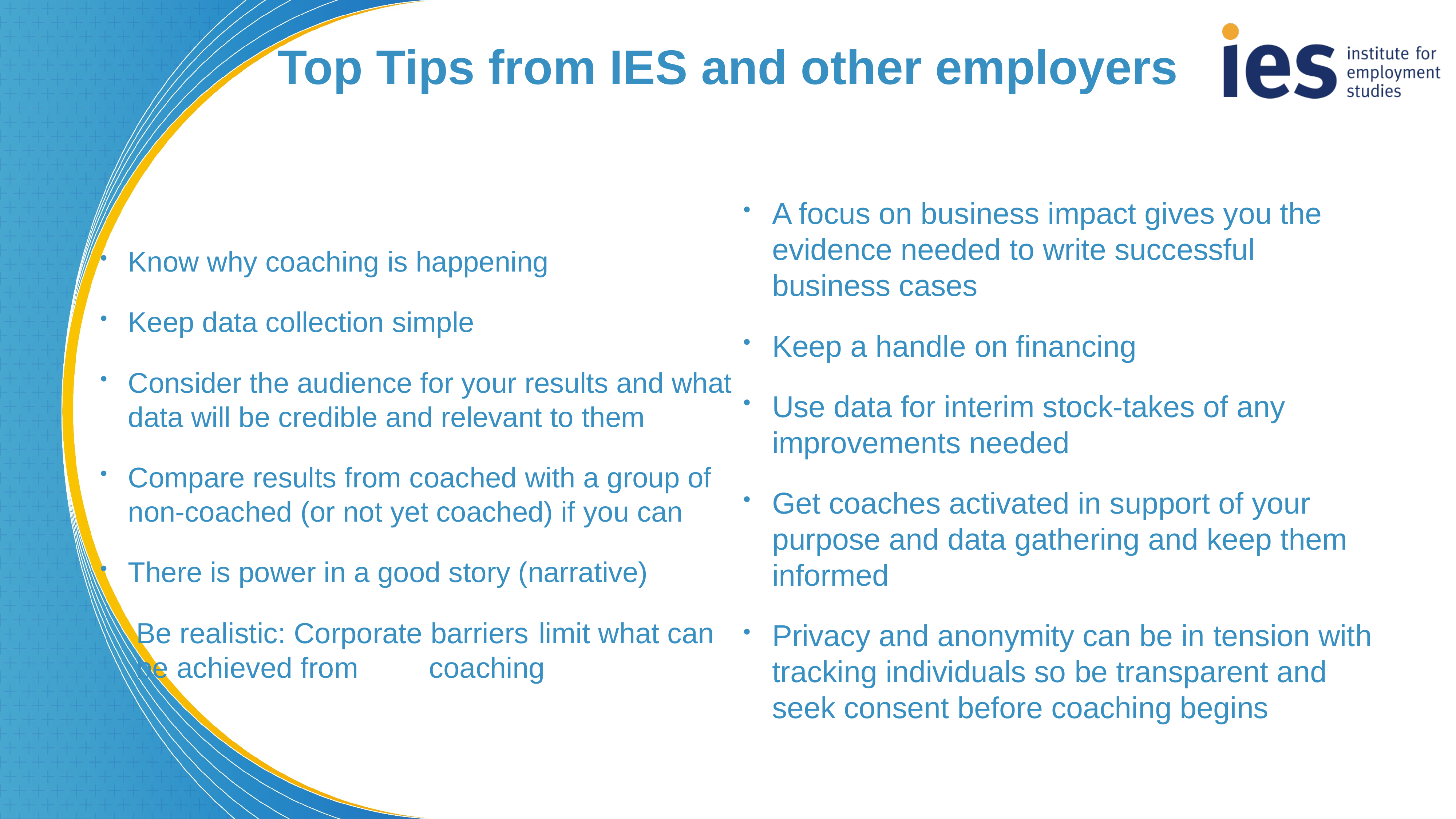

# Top Tips from IES and other employers
A focus on business impact gives you the evidence needed to write successful business cases
Keep a handle on financing
Use data for interim stock-takes of any improvements needed
Get coaches activated in support of your purpose and data gathering and keep them informed
Privacy and anonymity can be in tension with tracking individuals so be transparent and seek consent before coaching begins

Know why coaching is happening
Keep data collection simple
Consider the audience for your results and what data will be credible and relevant to them
Compare results from coached with a group of non‐coached (or not yet coached) if you can
There is power in a good story (narrative)
	Be realistic: Corporate barriers 					limit what can be achieved from 					coaching